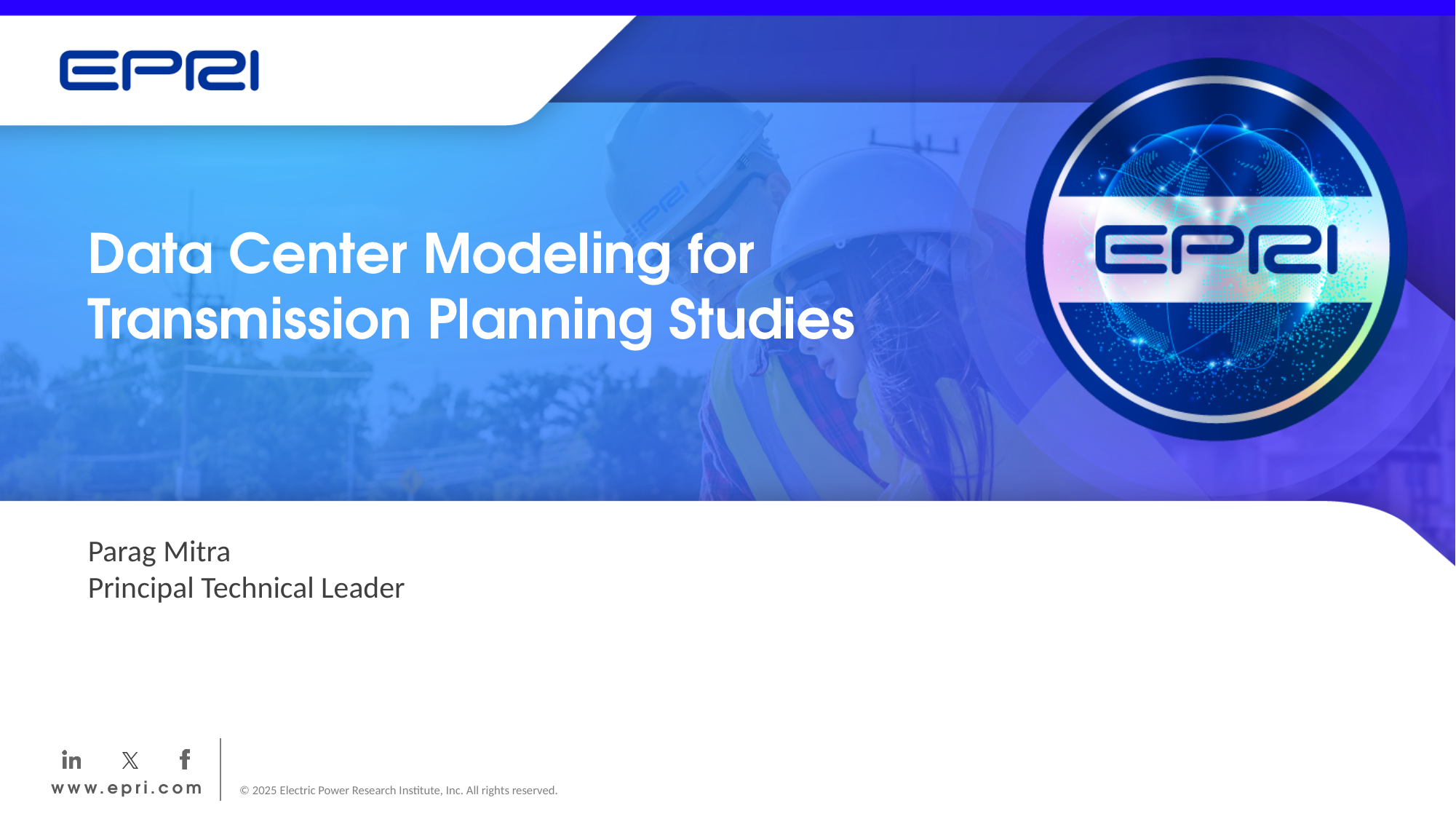

# Data Center Modeling for Transmission Planning Studies

Parag Mitra
Principal Technical Leader